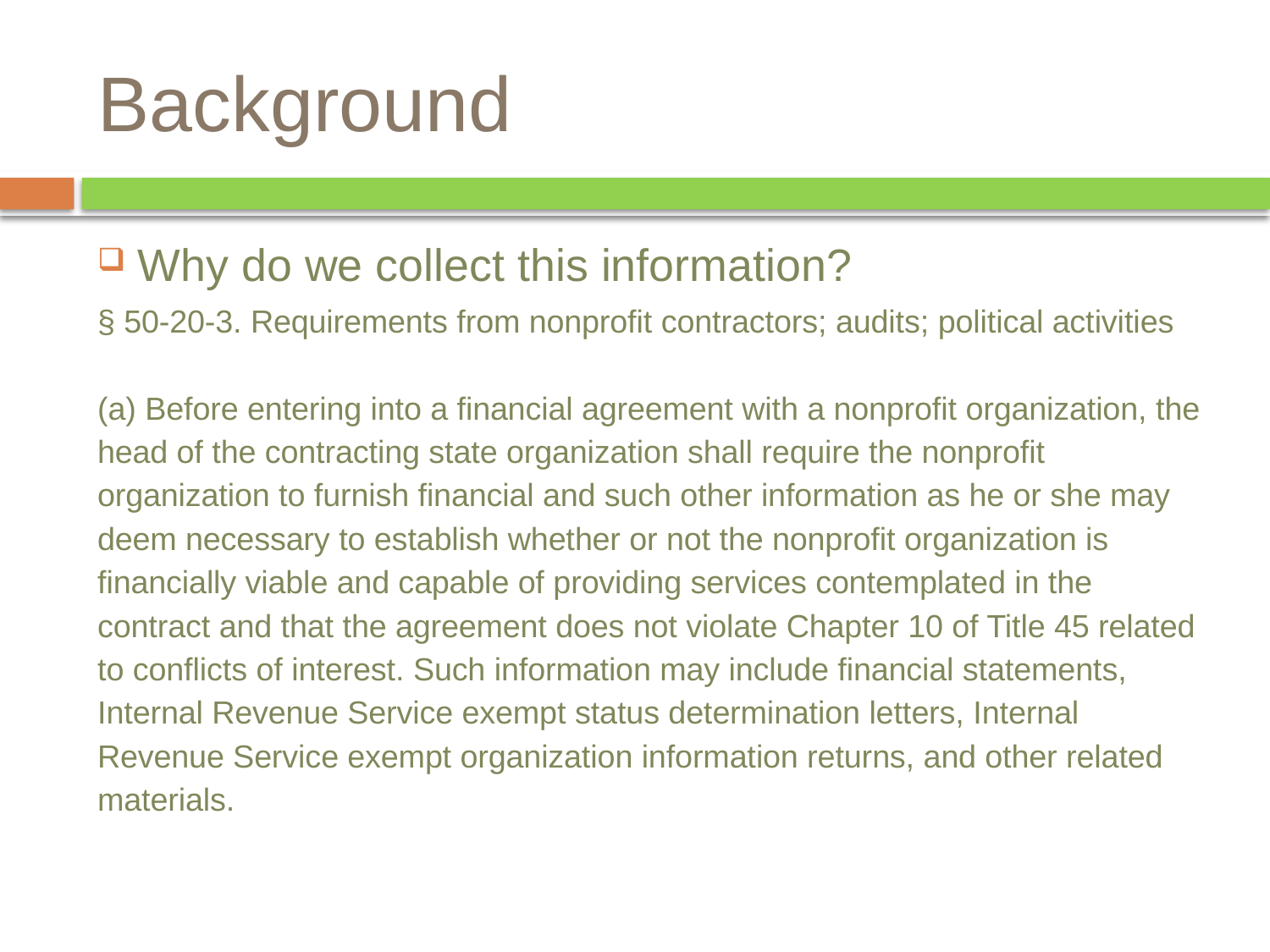

# Background
Why do we collect this information?
§ 50-20-3. Requirements from nonprofit contractors; audits; political activities
(a) Before entering into a financial agreement with a nonprofit organization, the head of the contracting state organization shall require the nonprofit organization to furnish financial and such other information as he or she may deem necessary to establish whether or not the nonprofit organization is financially viable and capable of providing services contemplated in the contract and that the agreement does not violate Chapter 10 of Title 45 related to conflicts of interest. Such information may include financial statements, Internal Revenue Service exempt status determination letters, Internal Revenue Service exempt organization information returns, and other related materials.